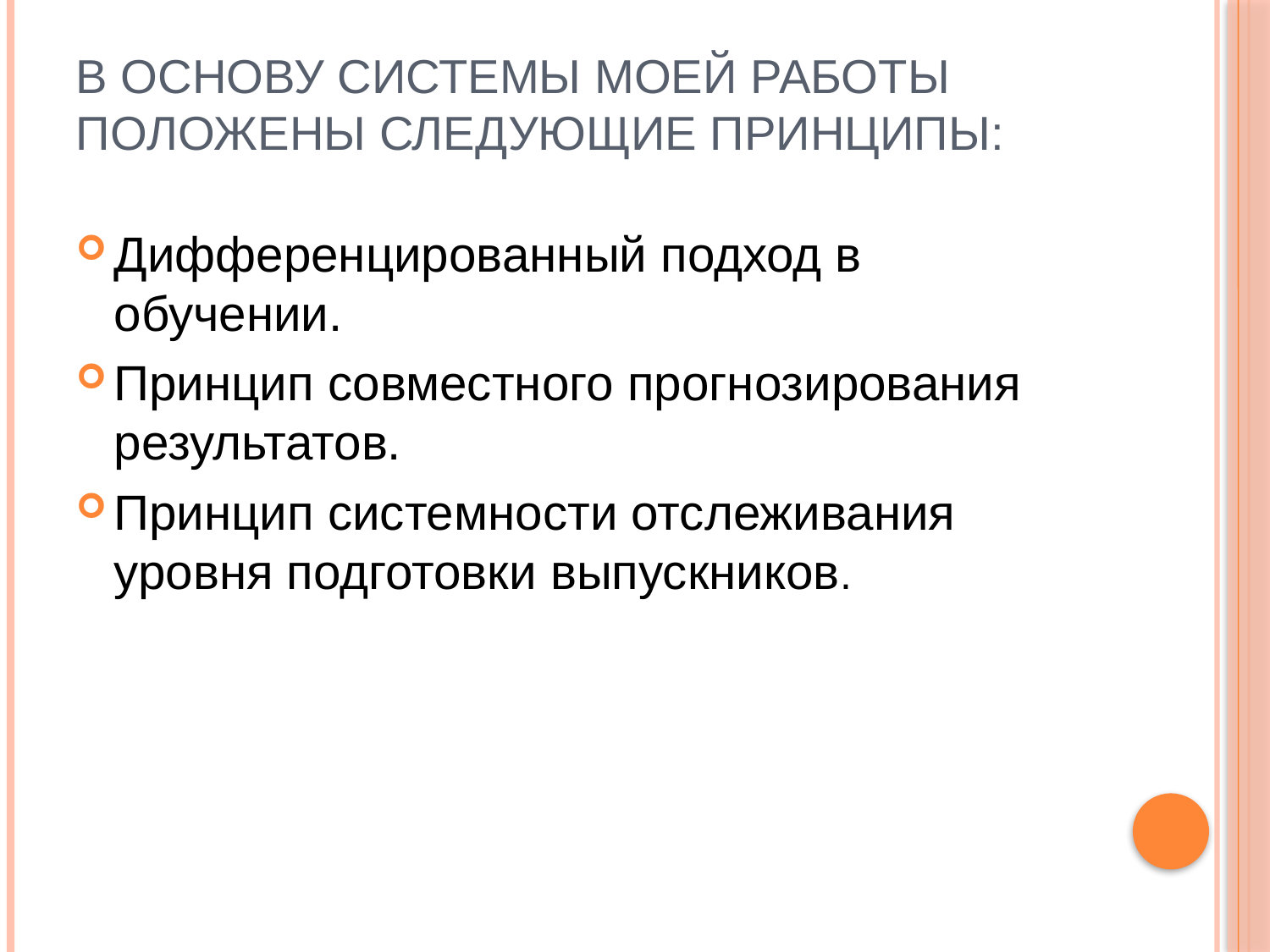

# В основу системы моей работы положены следующие принципы:
Дифференцированный подход в обучении.
Принцип совместного прогнозирования результатов.
Принцип системности отслеживания уровня подготовки выпускников.